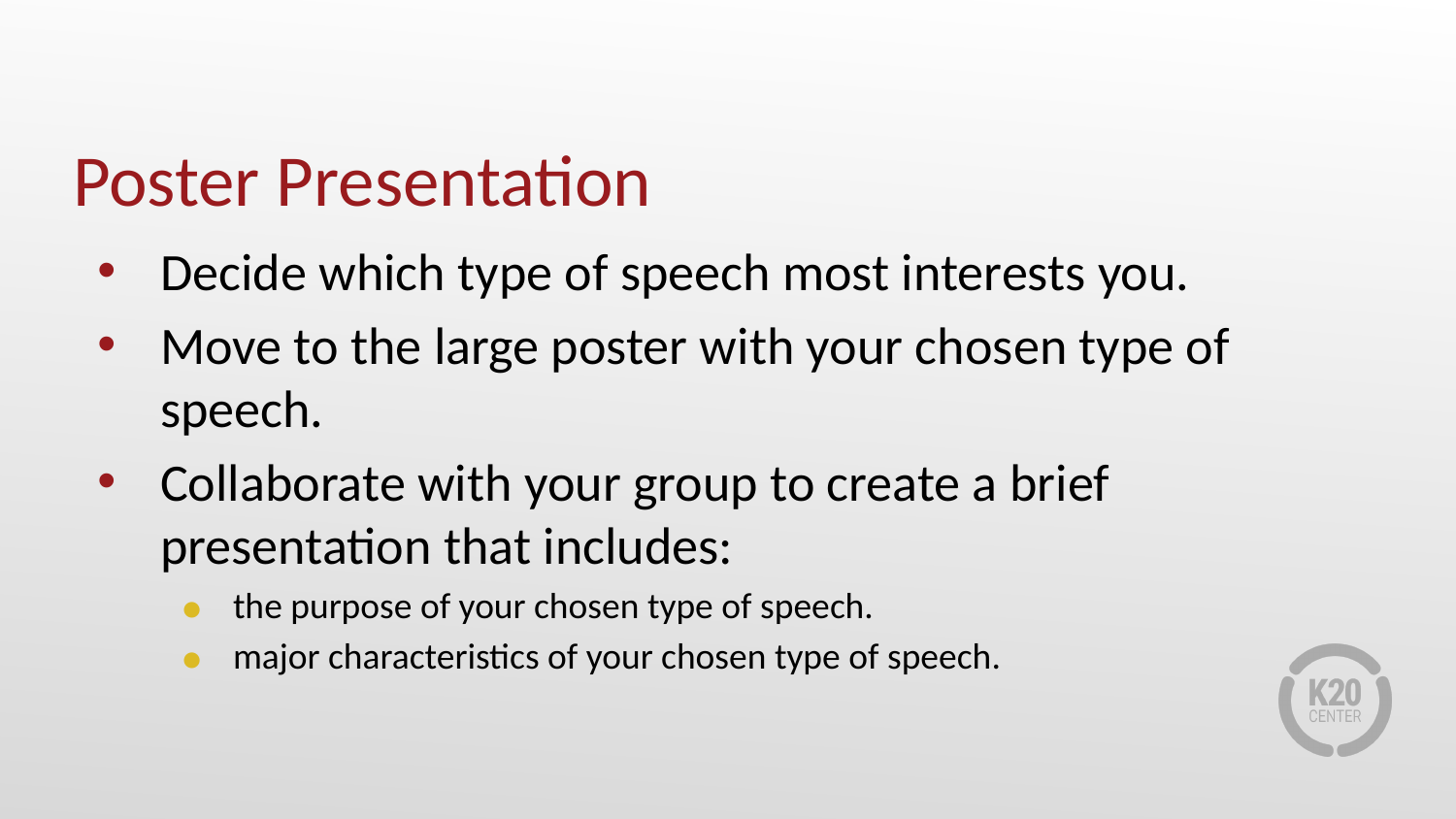

# Poster Presentation
Decide which type of speech most interests you.
Move to the large poster with your chosen type of speech.
Collaborate with your group to create a brief presentation that includes:
the purpose of your chosen type of speech.
major characteristics of your chosen type of speech.